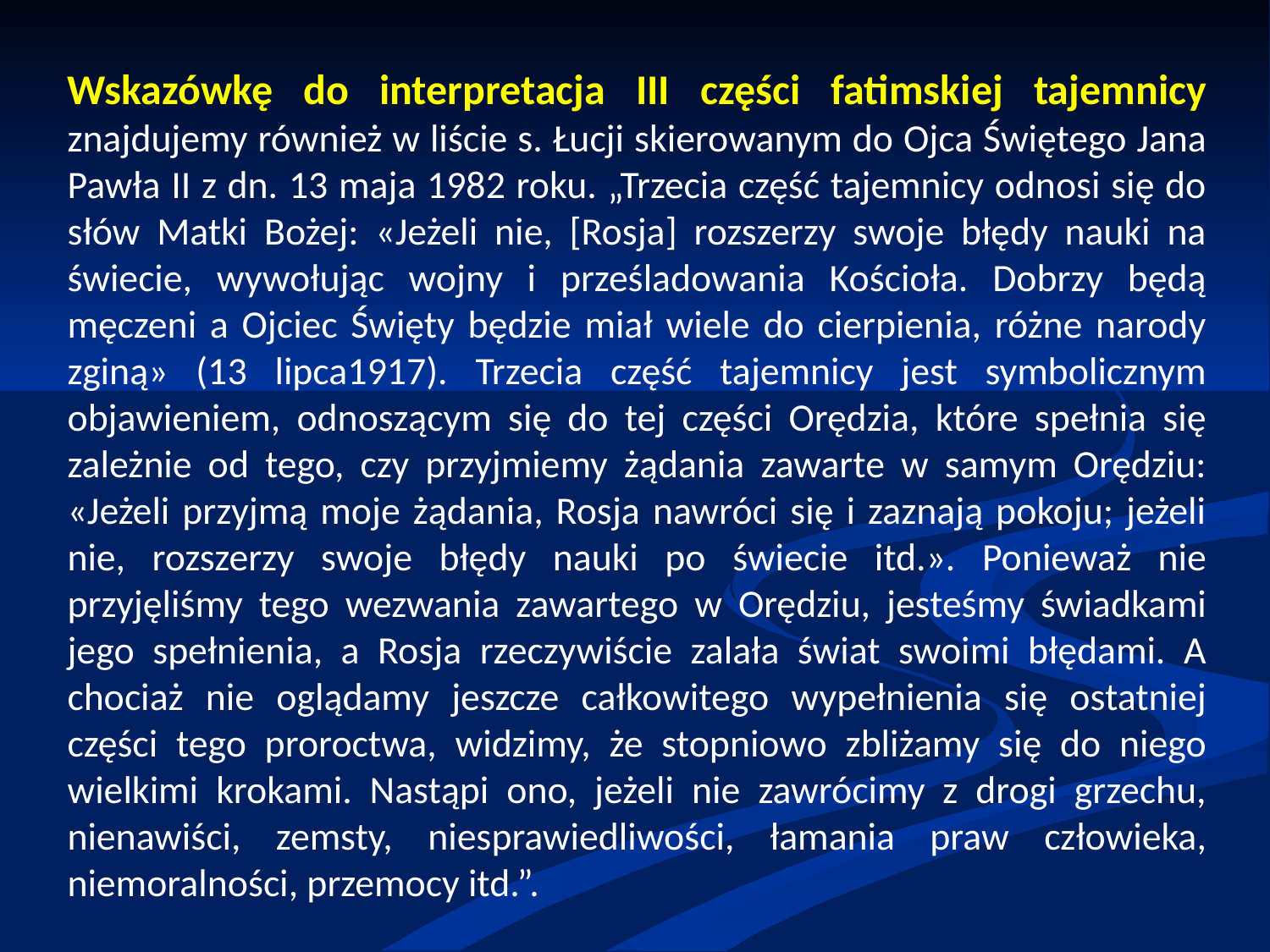

Wskazówkę do interpretacja III części fatimskiej tajemnicy znajdujemy również w liście s. Łucji skierowanym do Ojca Świętego Jana Pawła II z dn. 13 maja 1982 roku. „Trzecia część tajemnicy odnosi się do słów Matki Bożej: «Jeżeli nie, [Rosja] rozszerzy swoje błędy nauki na świecie, wywołując wojny i prześladowania Kościoła. Dobrzy będą męczeni a Ojciec Święty będzie miał wiele do cierpienia, różne narody zginą» (13 lipca1917). Trzecia część tajemnicy jest symbolicznym objawieniem, odnoszącym się do tej części Orędzia, które spełnia się zależnie od tego, czy przyjmiemy żądania zawarte w samym Orędziu: «Jeżeli przyjmą moje żądania, Rosja nawróci się i zaznają pokoju; jeżeli nie, rozszerzy swoje błędy nauki po świecie itd.». Ponieważ nie przyjęliśmy tego wezwania zawartego w Orędziu, jesteśmy świadkami jego spełnienia, a Rosja rzeczywiście zalała świat swoimi błędami. A chociaż nie oglądamy jeszcze całkowitego wypełnienia się ostatniej części tego proroctwa, widzimy, że stopniowo zbliżamy się do niego wielkimi krokami. Nastąpi ono, jeżeli nie zawrócimy z drogi grzechu, nienawiści, zemsty, niesprawiedliwości, łamania praw człowieka, niemoralności, przemocy itd.”.